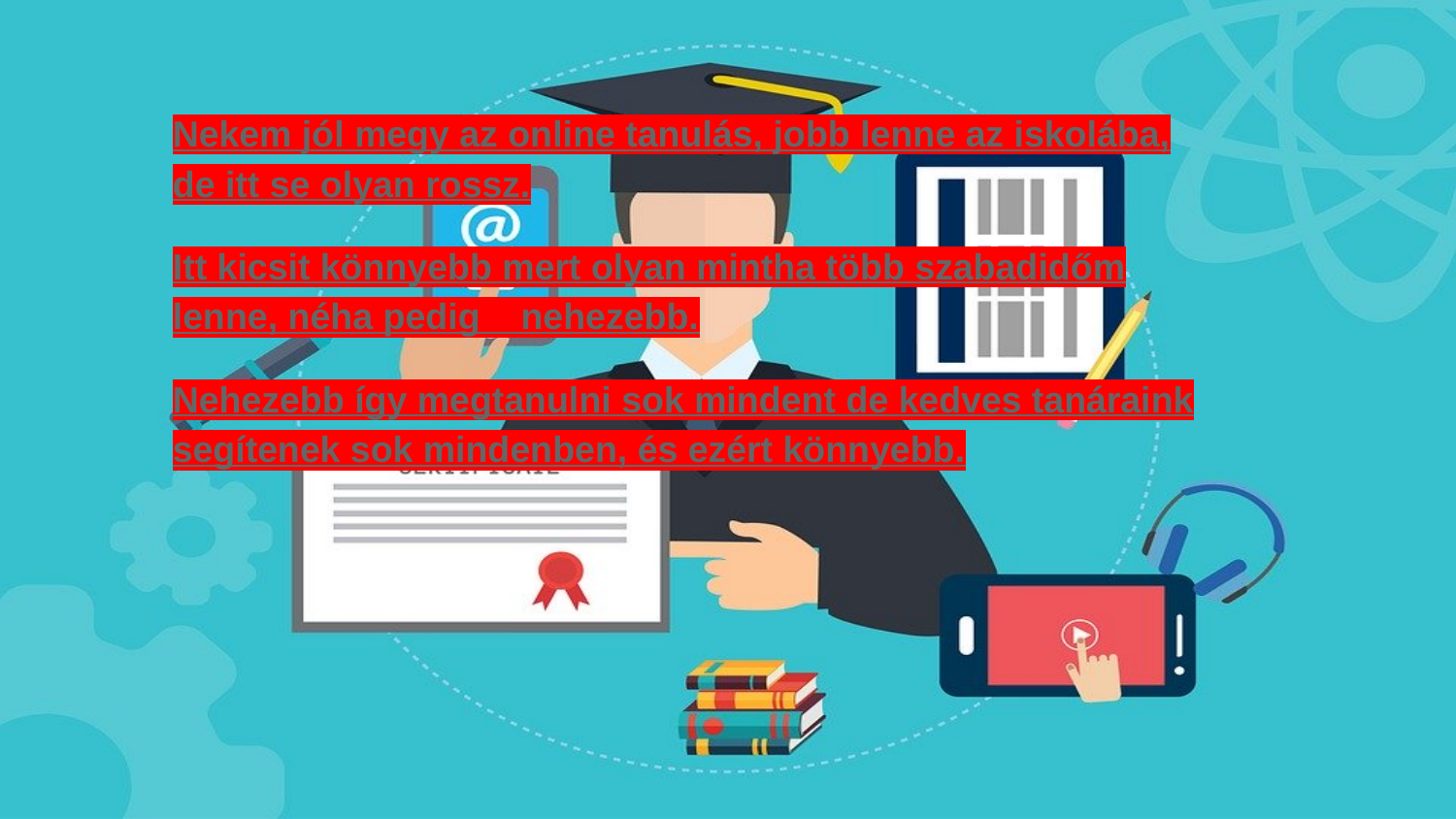

Nekem jól megy az online tanulás, jobb lenne az iskolába, de itt se olyan rossz.
Itt kicsit könnyebb mert olyan mintha több szabadidőm lenne, néha pedig    nehezebb.
Nehezebb így megtanulni sok mindent de kedves tanáraink segítenek sok mindenben, és ezért könnyebb.